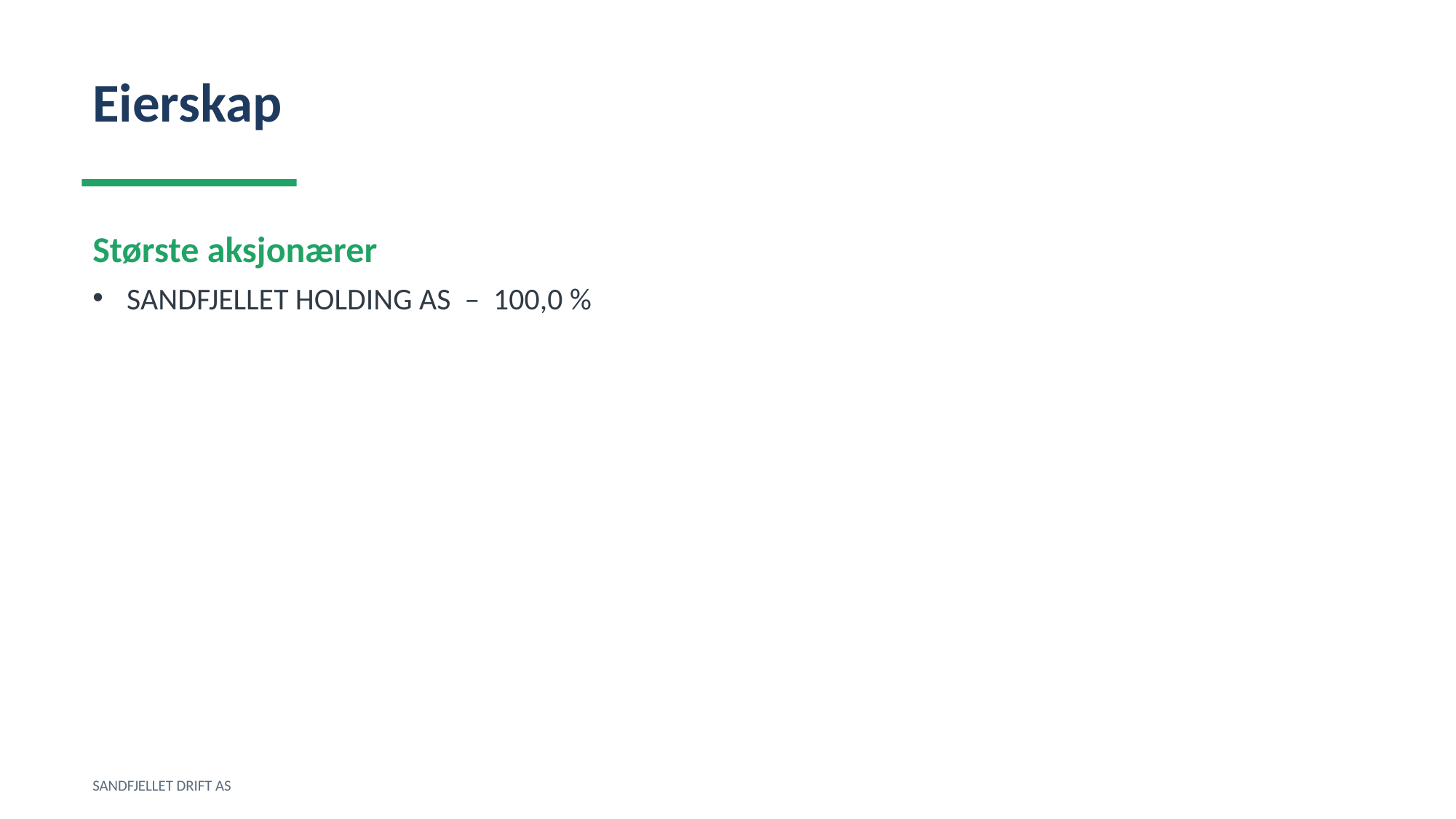

Eierskap

Største aksjonærer
SANDFJELLET HOLDING AS  –  100,0 %
SANDFJELLET DRIFT AS